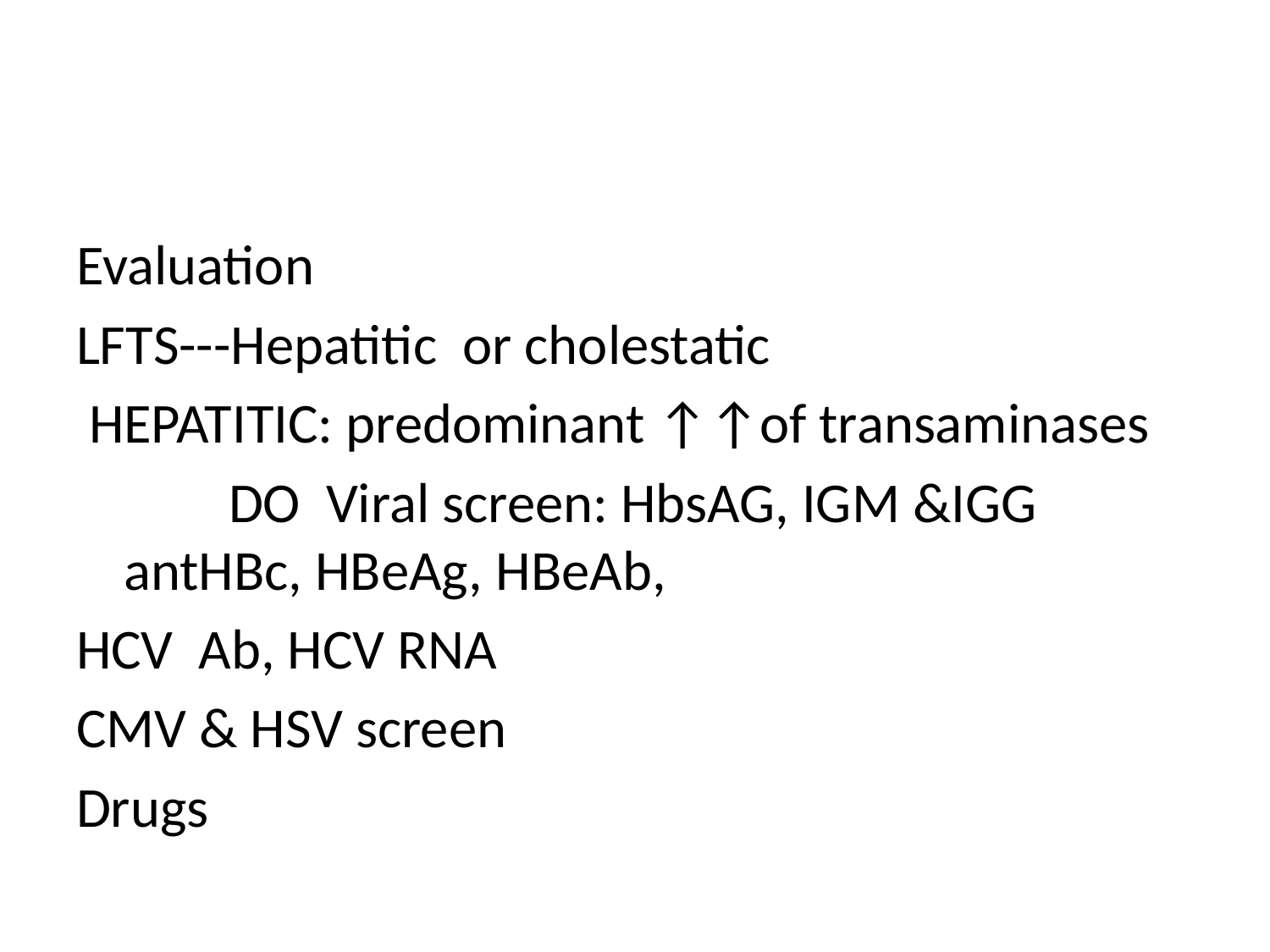

#
Evaluation
LFTS---Hepatitic  or cholestatic
 HEPATITIC: predominant ↑↑of transaminases
            DO  Viral screen: HbsAG, IGM &IGG antHBc, HBeAg, HBeAb,
HCV  Ab, HCV RNA
CMV & HSV screen
Drugs